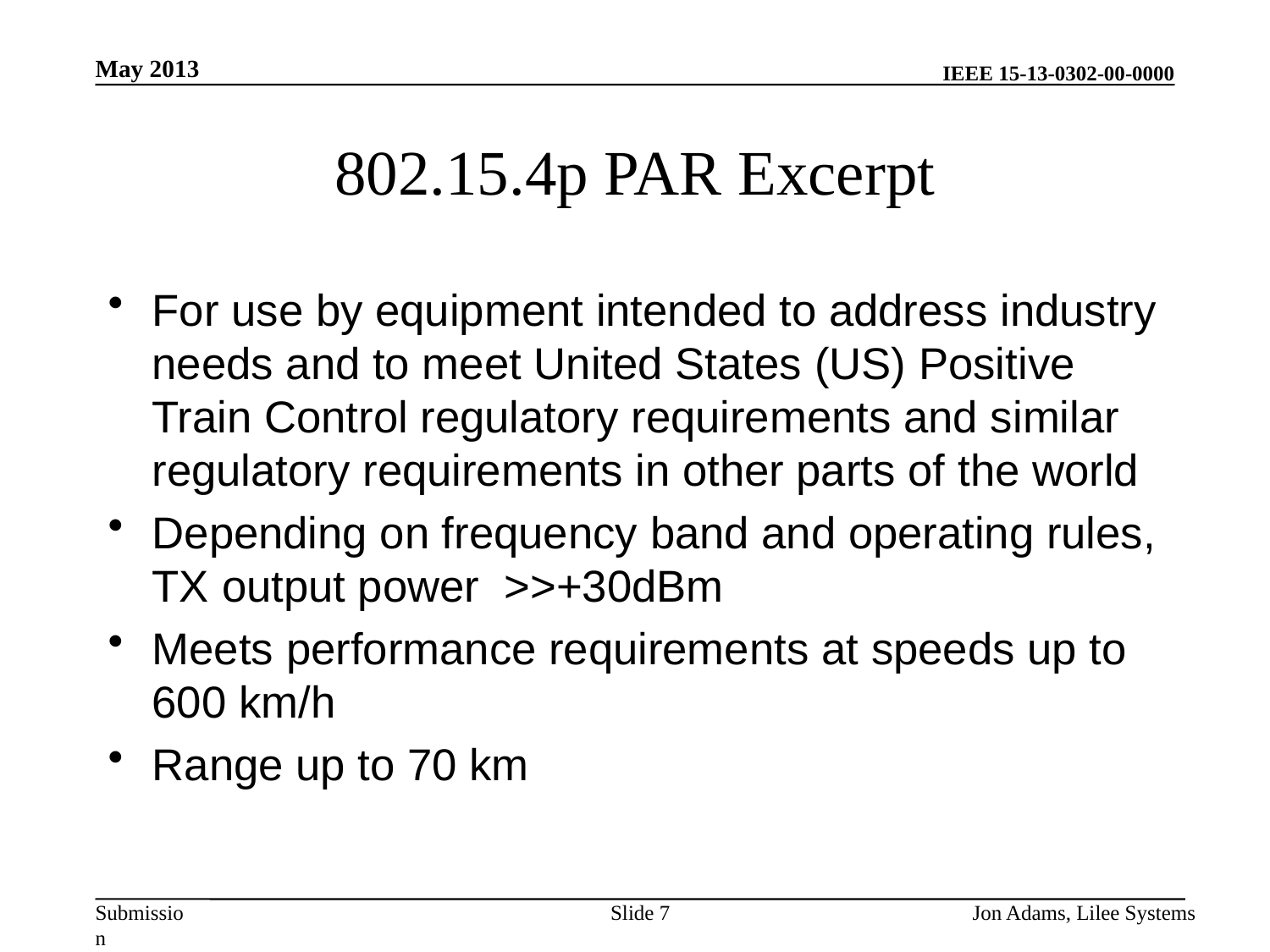

May 2013
# 802.15.4p PAR Excerpt
For use by equipment intended to address industry needs and to meet United States (US) Positive Train Control regulatory requirements and similar regulatory requirements in other parts of the world
Depending on frequency band and operating rules, TX output power  >>+30dBm
Meets performance requirements at speeds up to 600 km/h
Range up to 70 km
Slide 7
Jon Adams, Lilee Systems